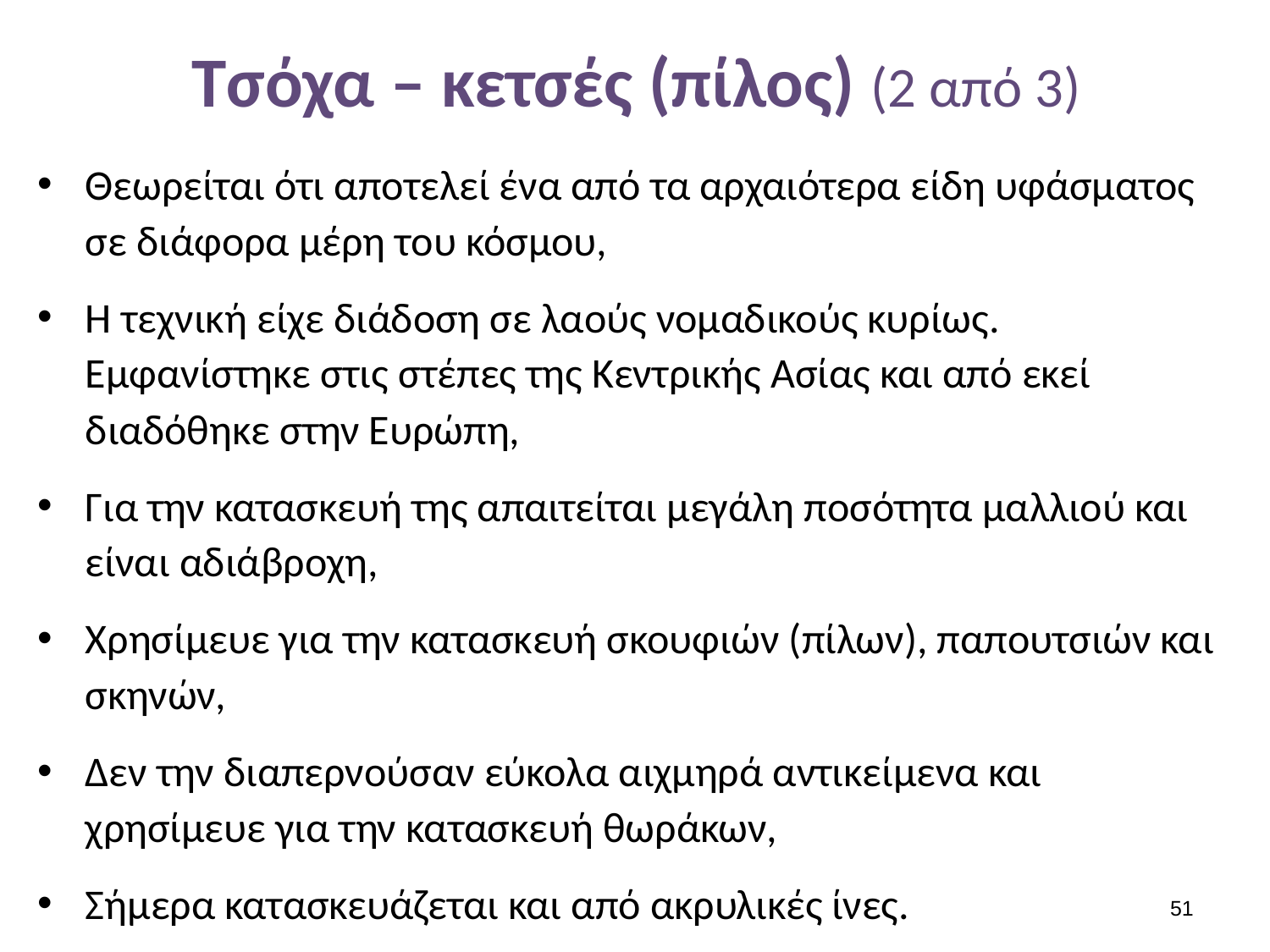

# Τσόχα – κετσές (πίλος) (2 από 3)
Θεωρείται ότι αποτελεί ένα από τα αρχαιότερα είδη υφάσματος σε διάφορα μέρη του κόσμου,
Η τεχνική είχε διάδοση σε λαούς νομαδικούς κυρίως. Εμφανίστηκε στις στέπες της Κεντρικής Ασίας και από εκεί διαδόθηκε στην Ευρώπη,
Για την κατασκευή της απαιτείται μεγάλη ποσότητα μαλλιού και είναι αδιάβροχη,
Χρησίμευε για την κατασκευή σκουφιών (πίλων), παπουτσιών και σκηνών,
Δεν την διαπερνούσαν εύκολα αιχμηρά αντικείμενα και χρησίμευε για την κατασκευή θωράκων,
Σήμερα κατασκευάζεται και από ακρυλικές ίνες.
51